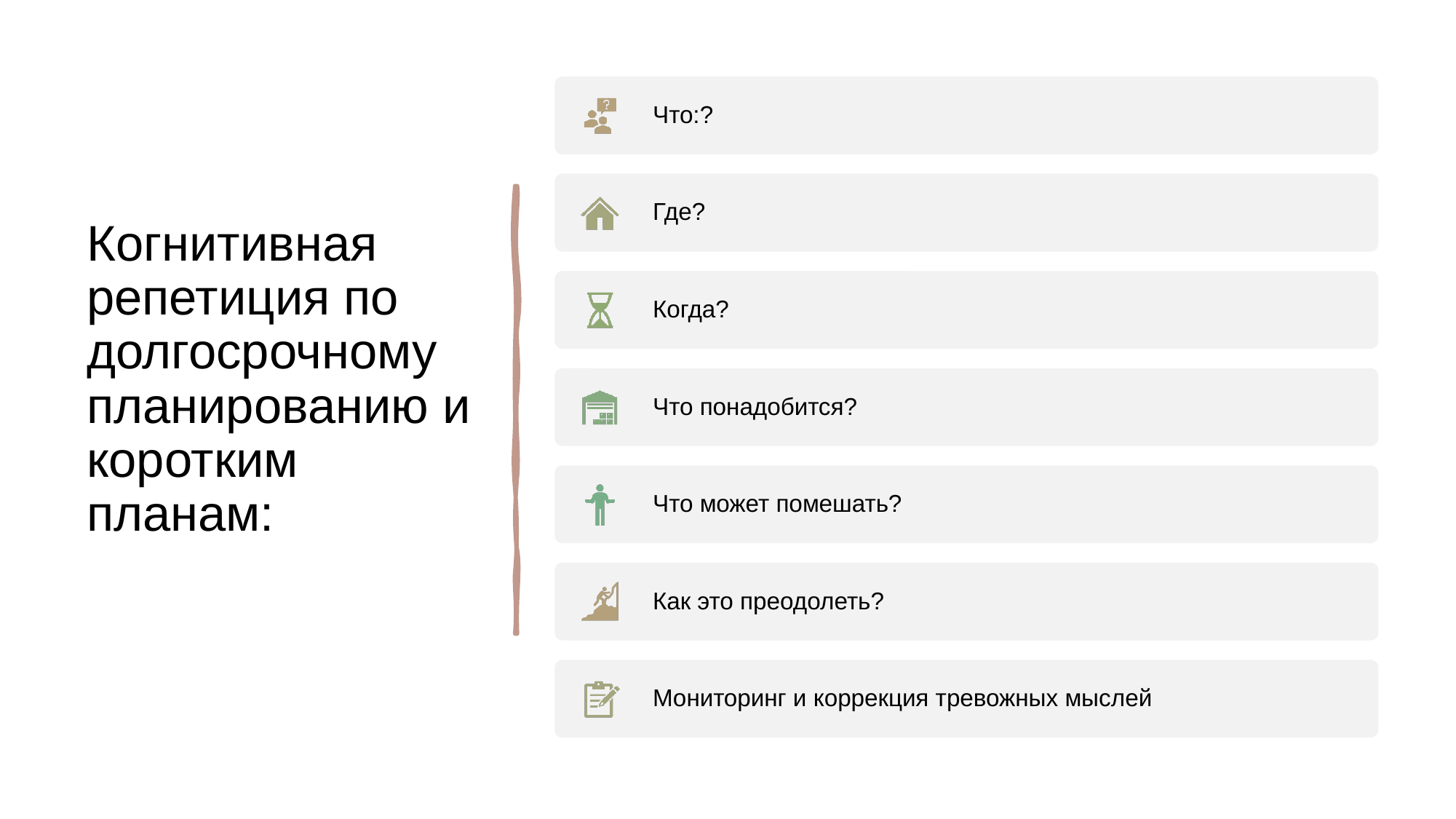

Что:?
Где?
Когда?
Что понадобится?
Что может помешать?
Как это преодолеть?
Мониторинг и коррекция тревожных мыслей
# Когнитивная репетиция по долгосрочному планированию и коротким планам: